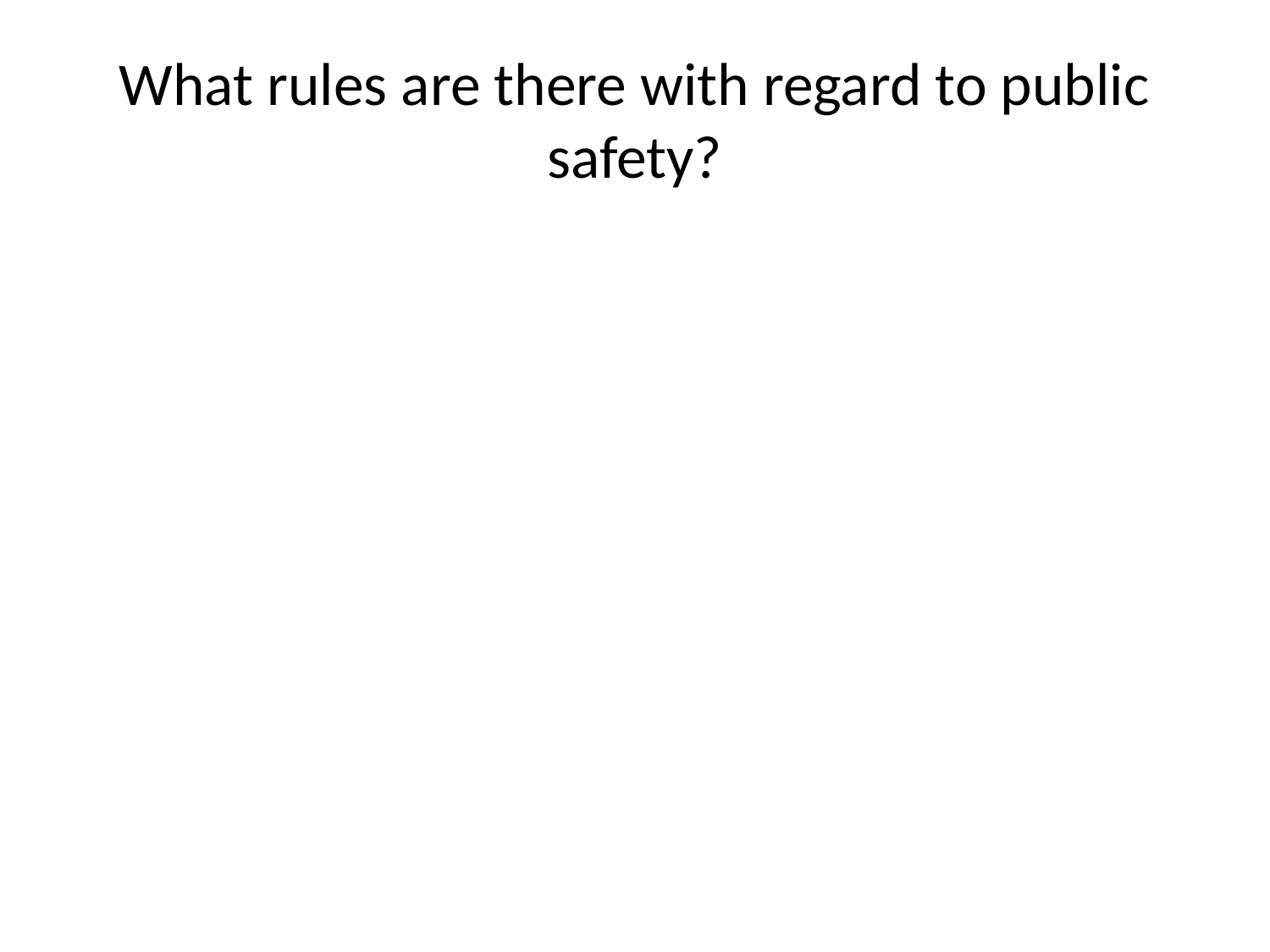

# What rules are there with regard to public safety?